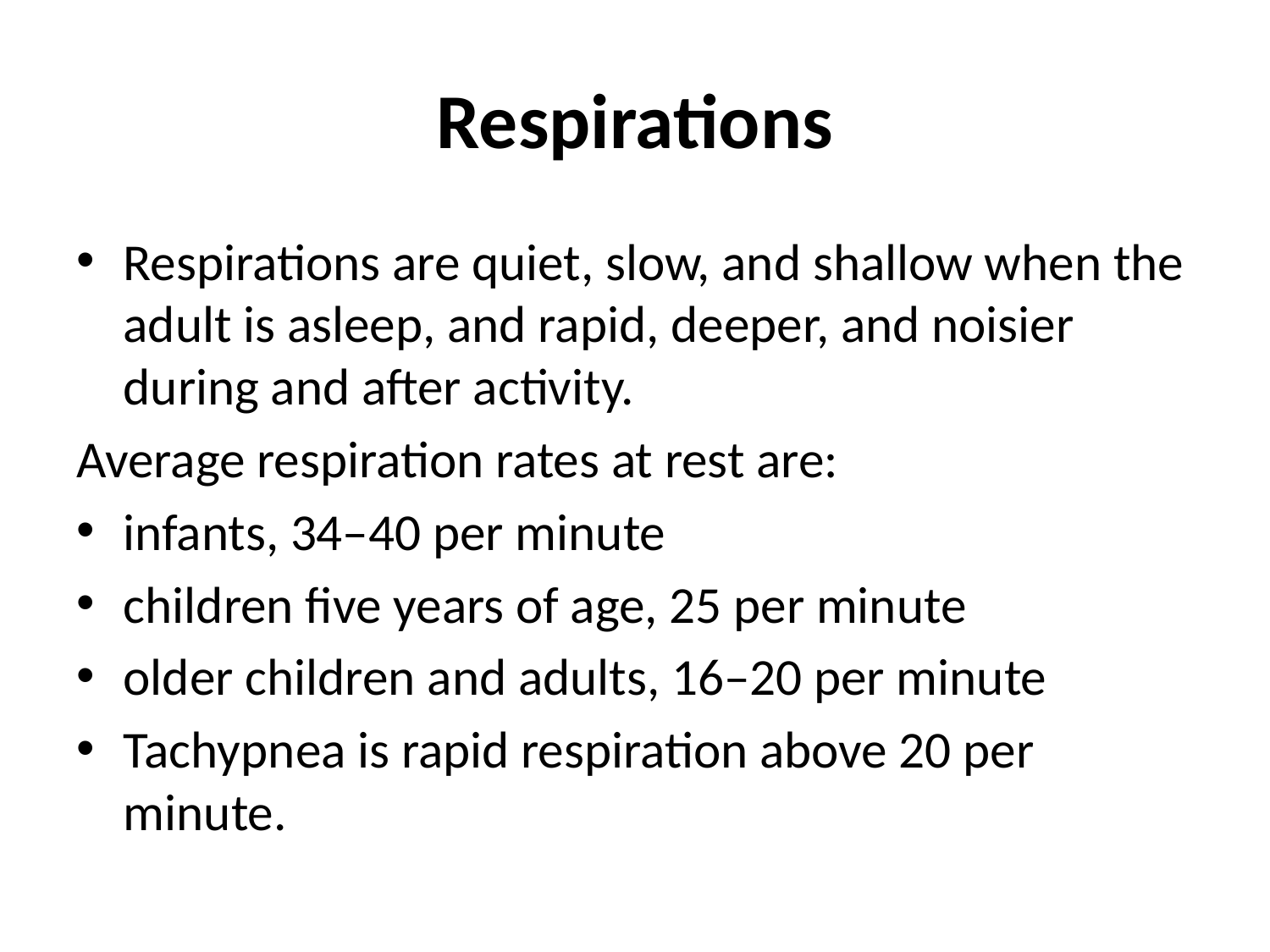

# Respirations
Respirations are quiet, slow, and shallow when the adult is asleep, and rapid, deeper, and noisier during and after activity.
Average respiration rates at rest are:
infants, 34–40 per minute
children five years of age, 25 per minute
older children and adults, 16–20 per minute
Tachypnea is rapid respiration above 20 per minute.